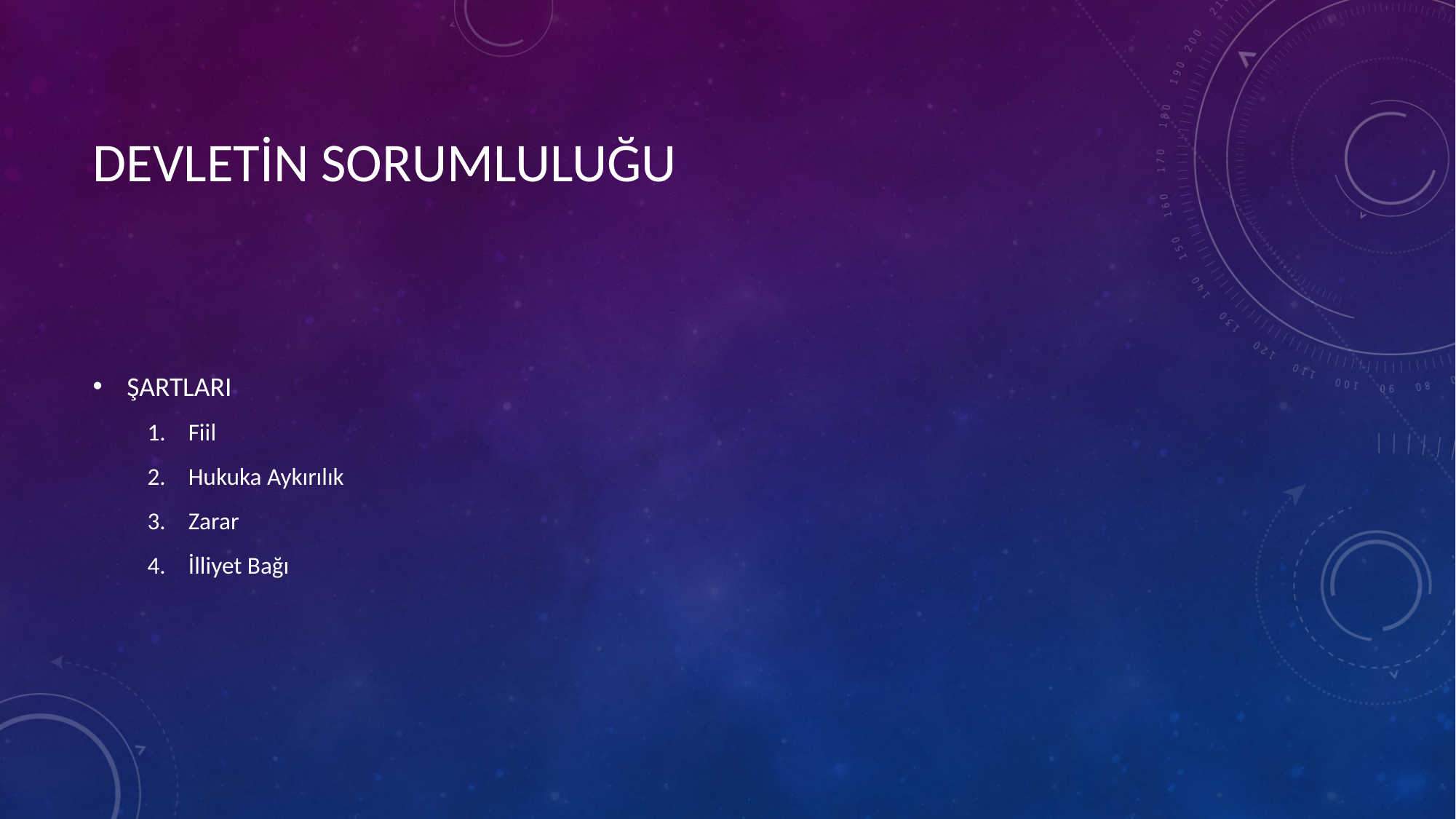

# DEVLETİN SORUMLULUĞU
ŞARTLARI
Fiil
Hukuka Aykırılık
Zarar
İlliyet Bağı